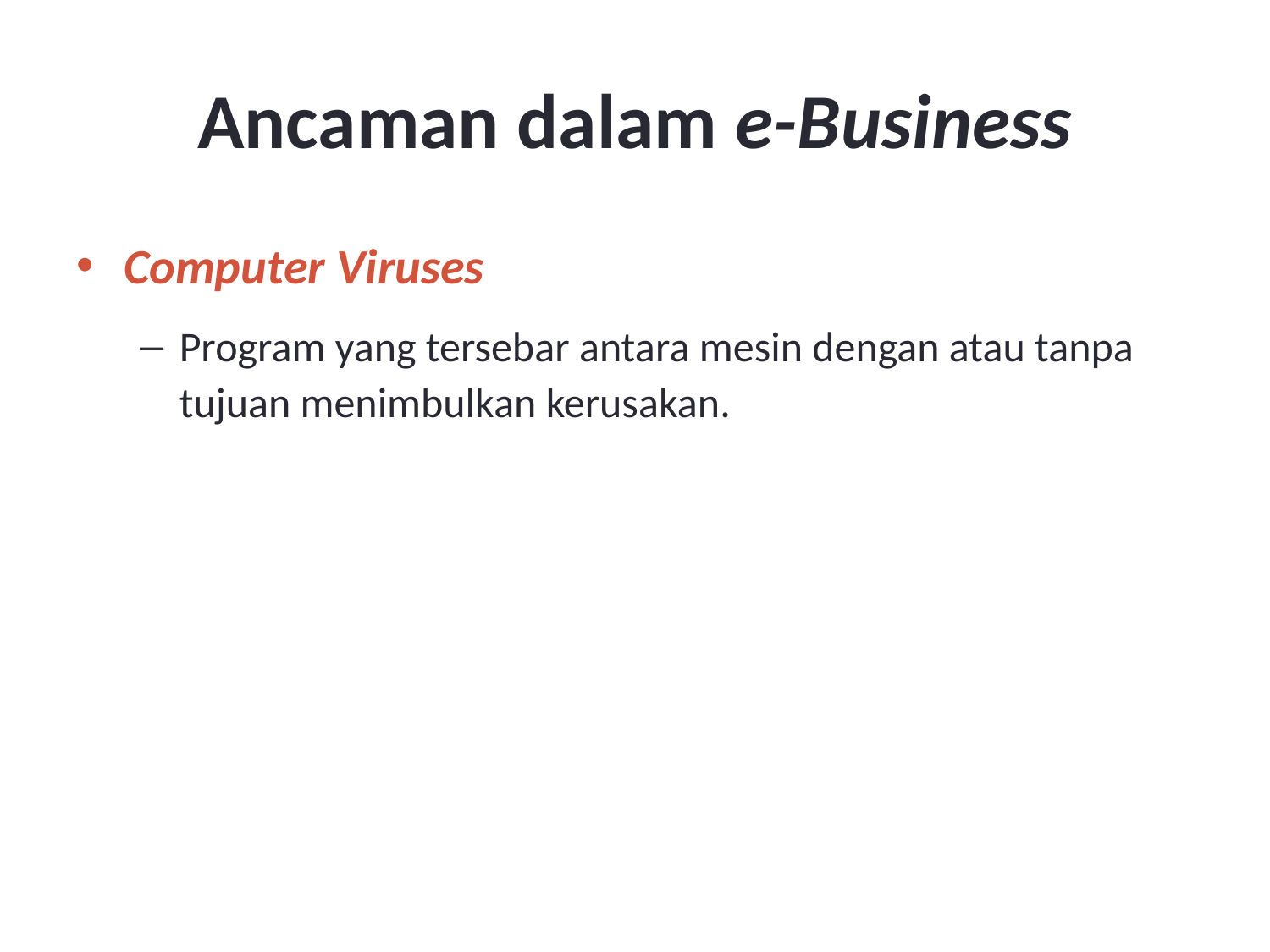

# Ancaman dalam e-Business
Computer Viruses
Program yang tersebar antara mesin dengan atau tanpa tujuan menimbulkan kerusakan.